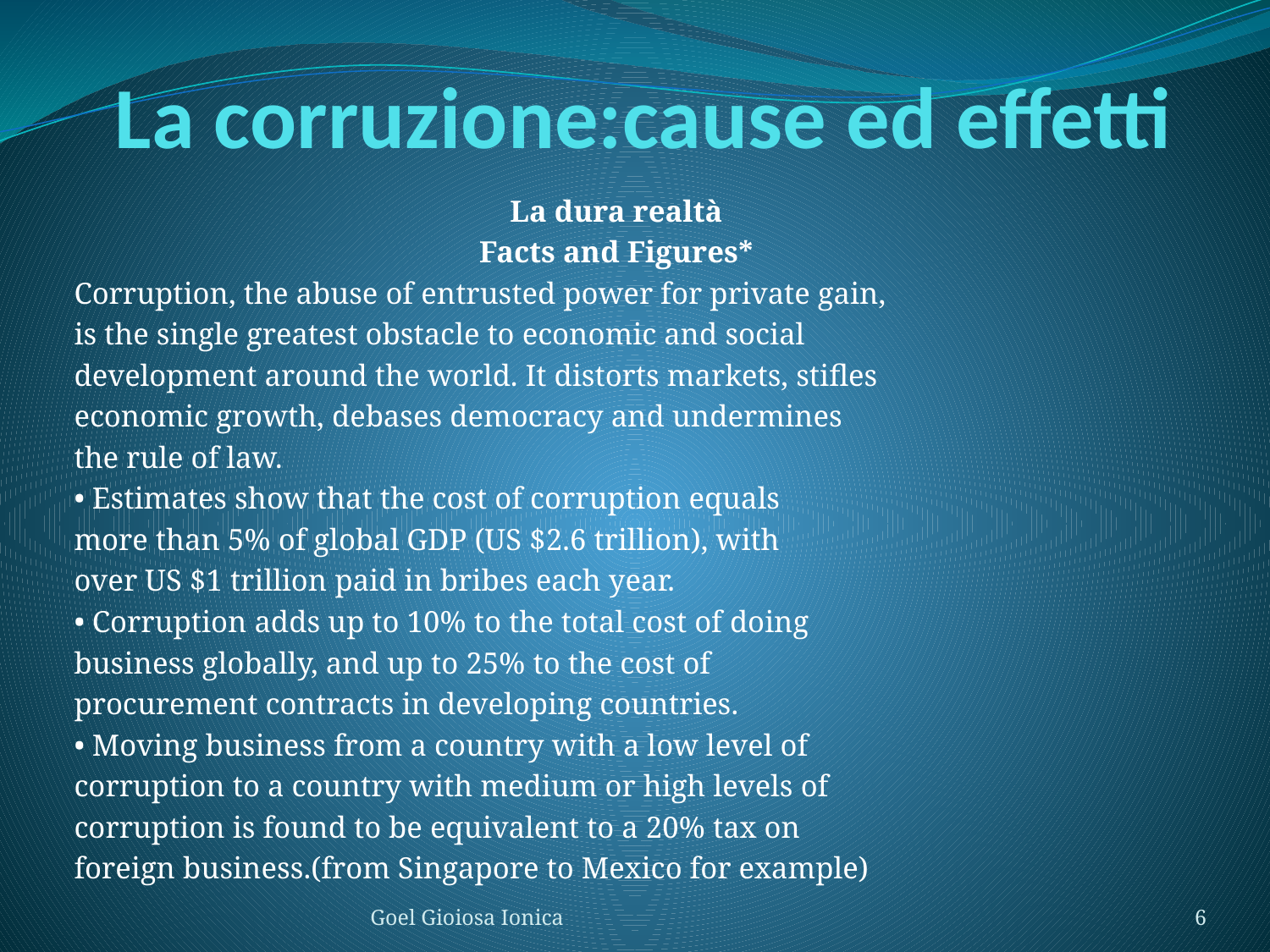

# La corruzione:cause ed effetti
La dura realtà
Facts and Figures*
Corruption, the abuse of entrusted power for private gain,
is the single greatest obstacle to economic and social
development around the world. It distorts markets, stifles
economic growth, debases democracy and undermines
the rule of law.
• Estimates show that the cost of corruption equals
more than 5% of global GDP (US $2.6 trillion), with
over US $1 trillion paid in bribes each year.
• Corruption adds up to 10% to the total cost of doing
business globally, and up to 25% to the cost of
procurement contracts in developing countries.
• Moving business from a country with a low level of
corruption to a country with medium or high levels of
corruption is found to be equivalent to a 20% tax on
foreign business.(from Singapore to Mexico for example)

Goel Gioiosa Ionica
6